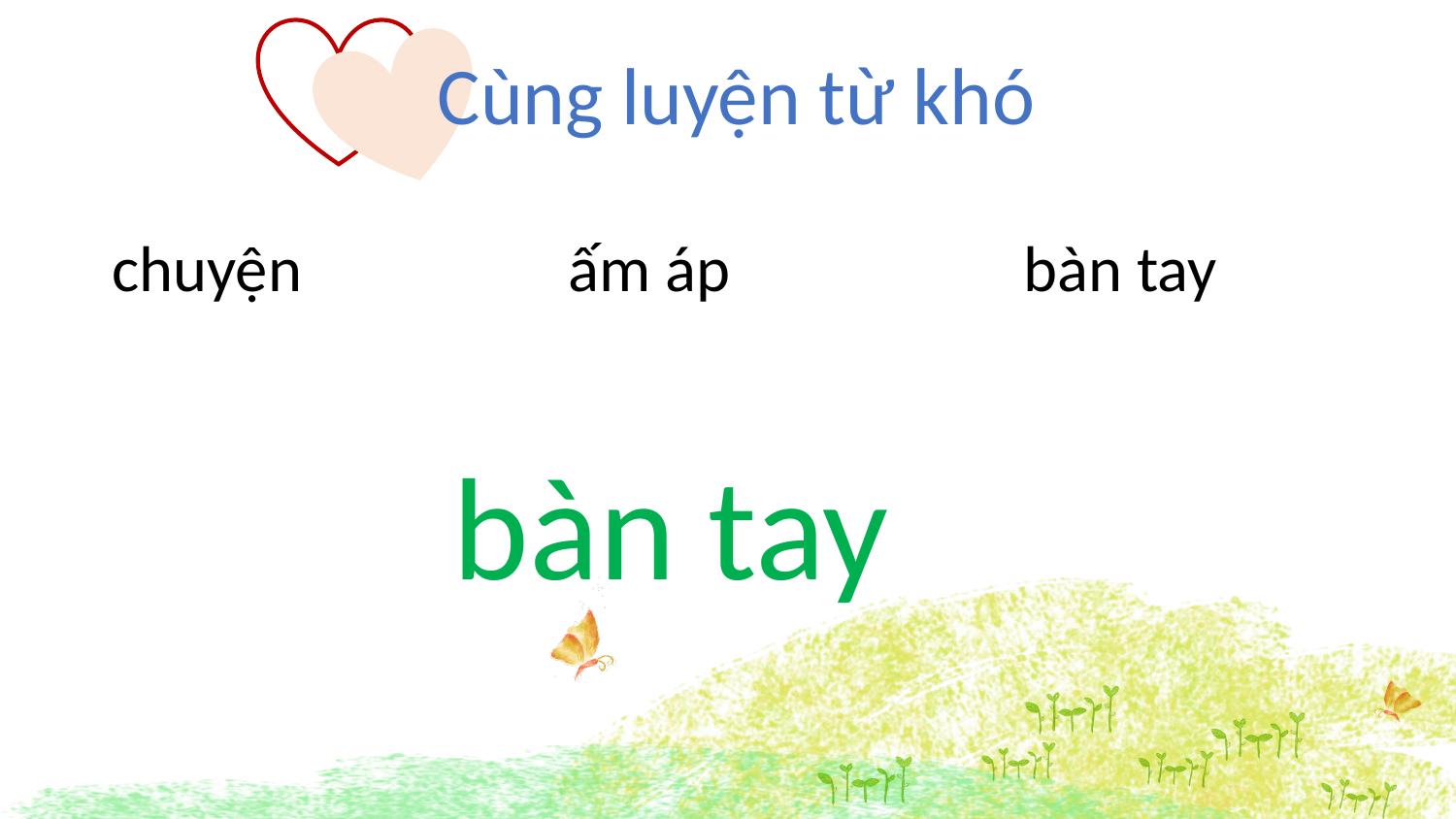

Cùng luyện từ khó
chuyện
 ấm áp
bàn tay
bàn tay